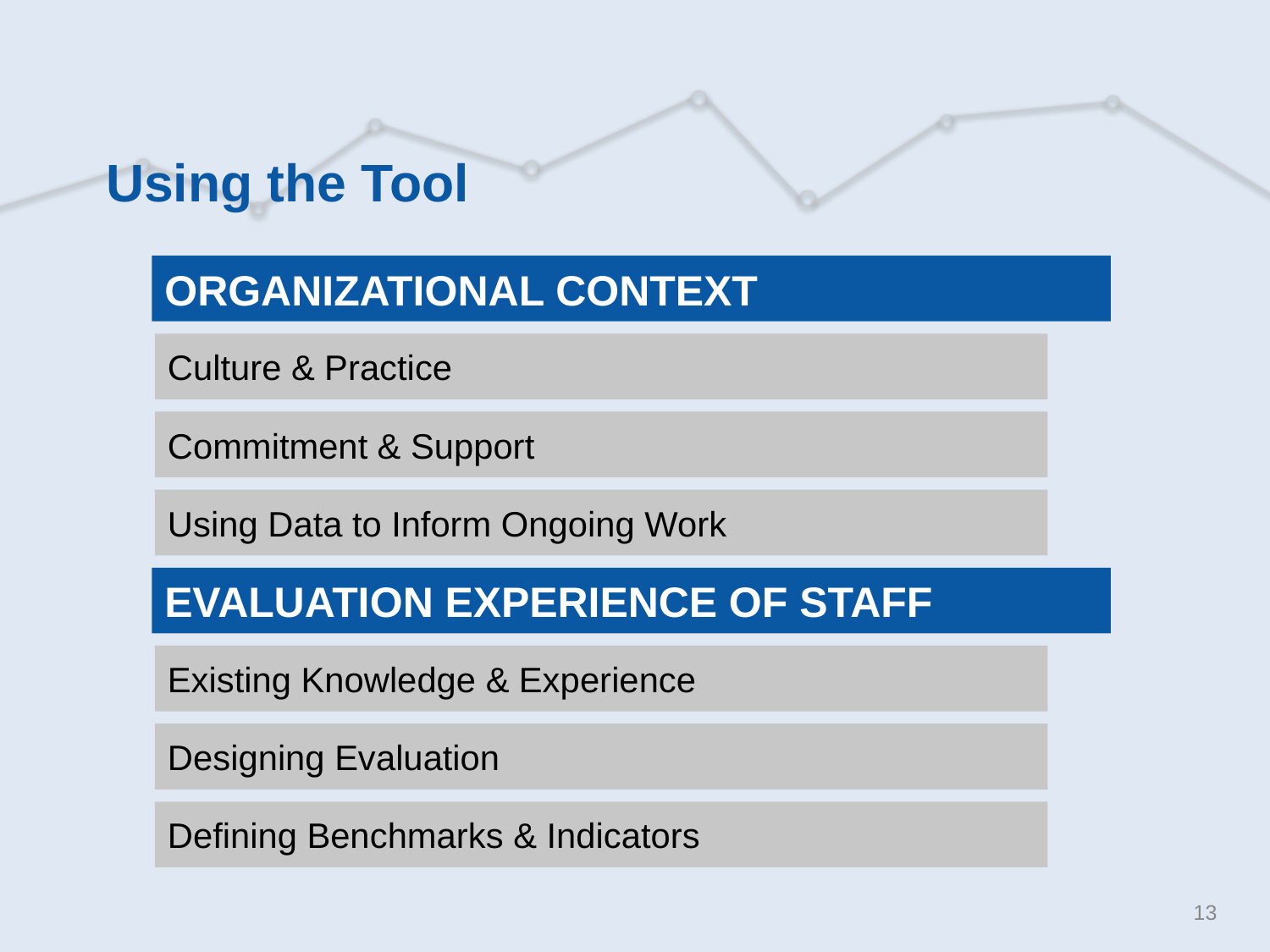

# Using the Tool
ORGANIZATIONAL CONTEXT
Culture & Practice
Commitment & Support
Using Data to Inform Ongoing Work
EVALUATION EXPERIENCE OF STAFF
Existing Knowledge & Experience
Designing Evaluation
Defining Benchmarks & Indicators
13